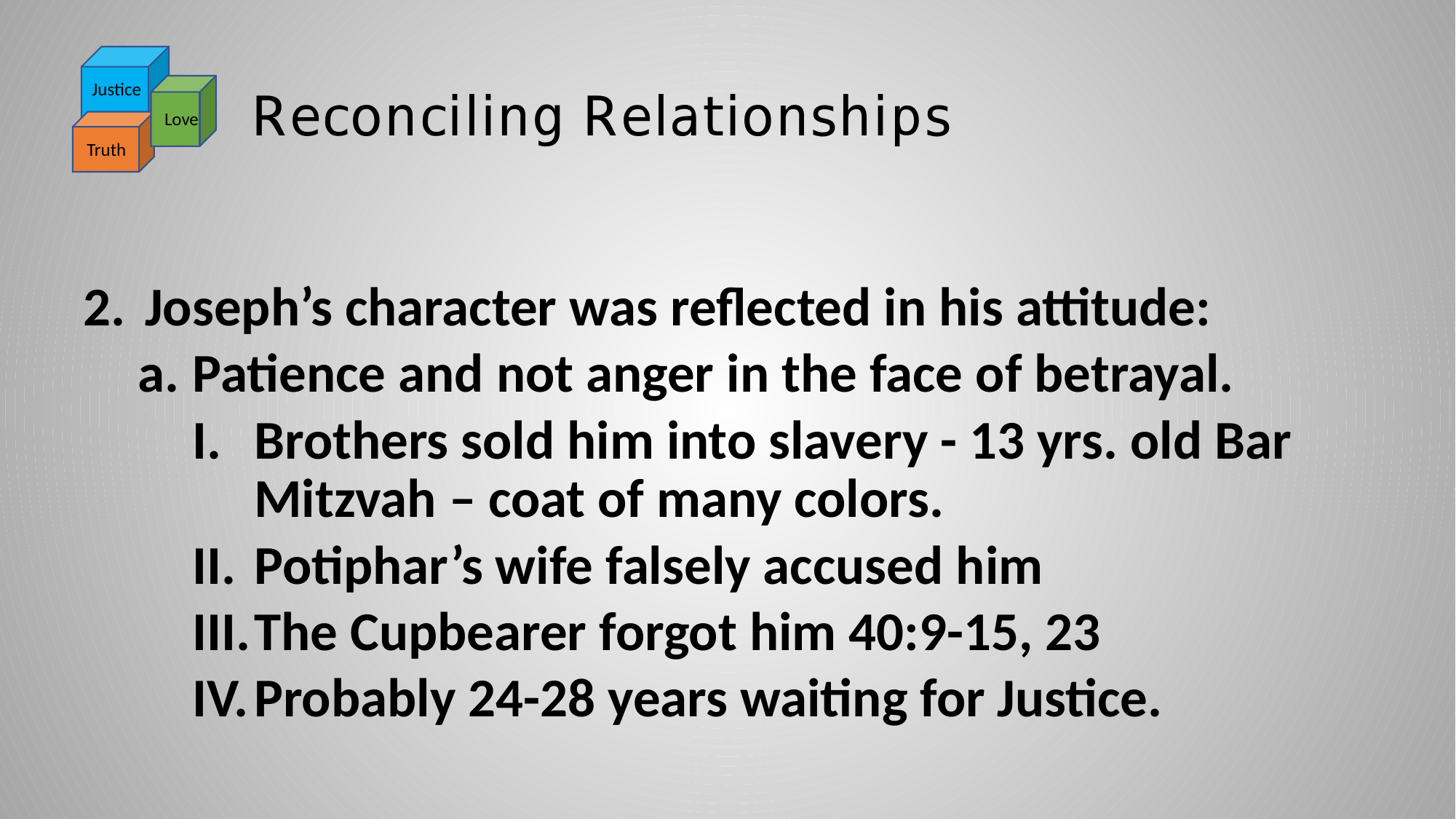

Justice

Love

Truth
# Reconciling Relationships
Joseph’s character was reflected in his attitude:
Patience and not anger in the face of betrayal.
Brothers sold him into slavery - 13 yrs. old Bar Mitzvah – coat of many colors.
Potiphar’s wife falsely accused him
The Cupbearer forgot him 40:9-15, 23
Probably 24-28 years waiting for Justice.